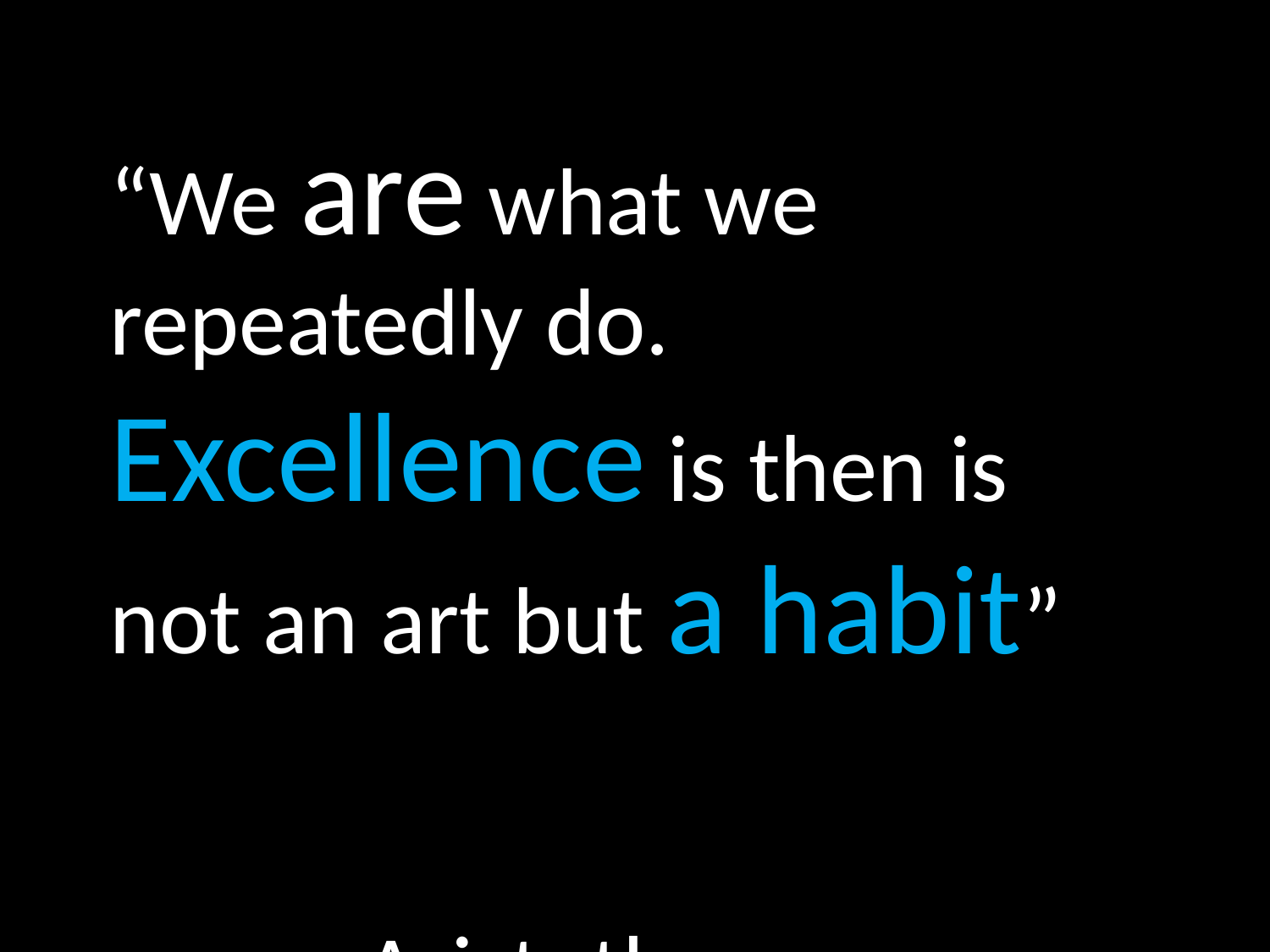

“We are what we repeatedly do. Excellence is then is not an art but a habit”
										Aristotle